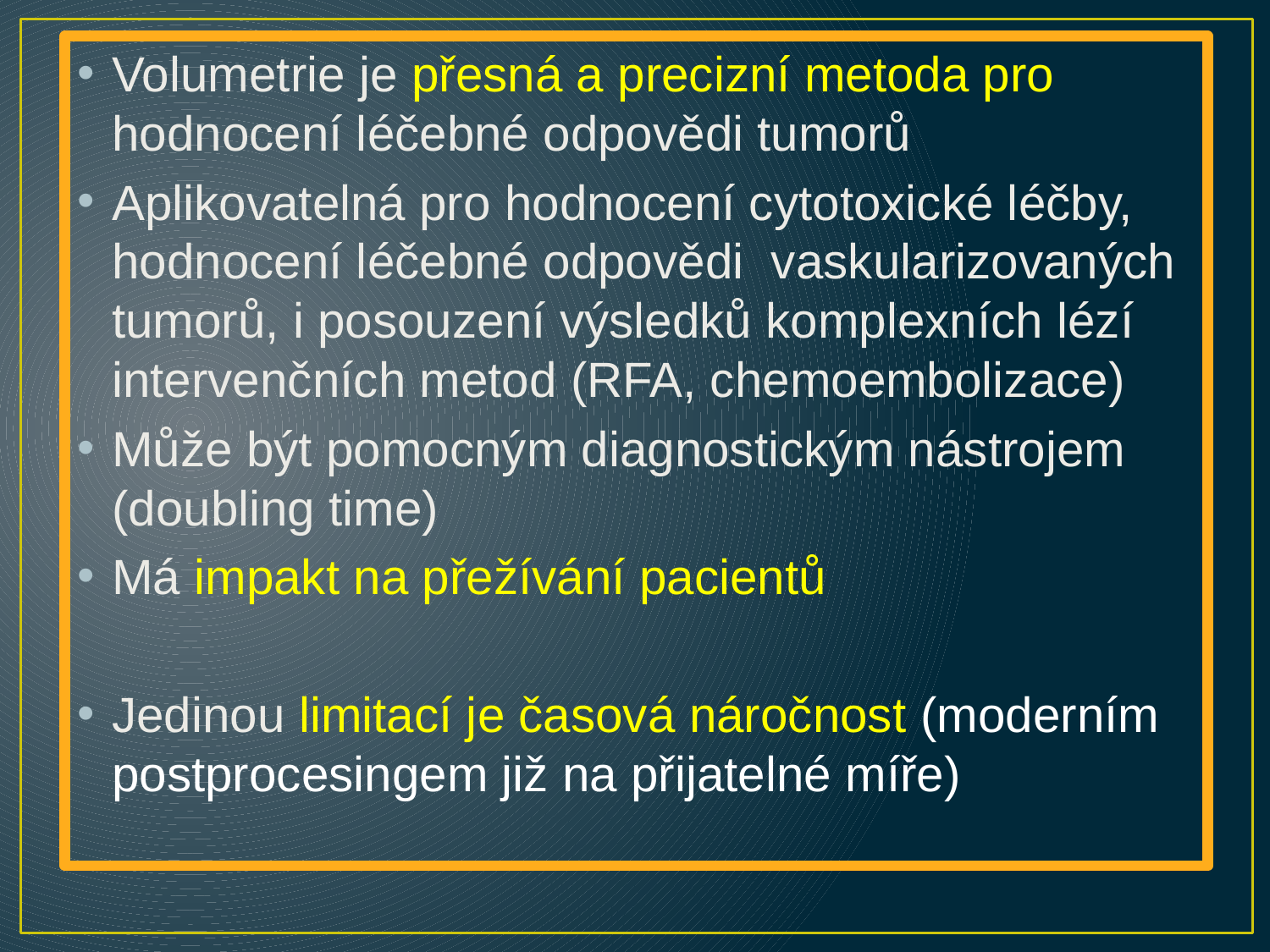

Volumetrie je přesná a precizní metoda pro hodnocení léčebné odpovědi tumorů
Aplikovatelná pro hodnocení cytotoxické léčby, hodnocení léčebné odpovědi  vaskularizovaných tumorů, i posouzení výsledků komplexních lézí  intervenčních metod (RFA, chemoembolizace)
Může být pomocným diagnostickým nástrojem (doubling time)
Má impakt na přežívání pacientů

Jedinou limitací je časová náročnost (moderním postprocesingem již na přijatelné míře)